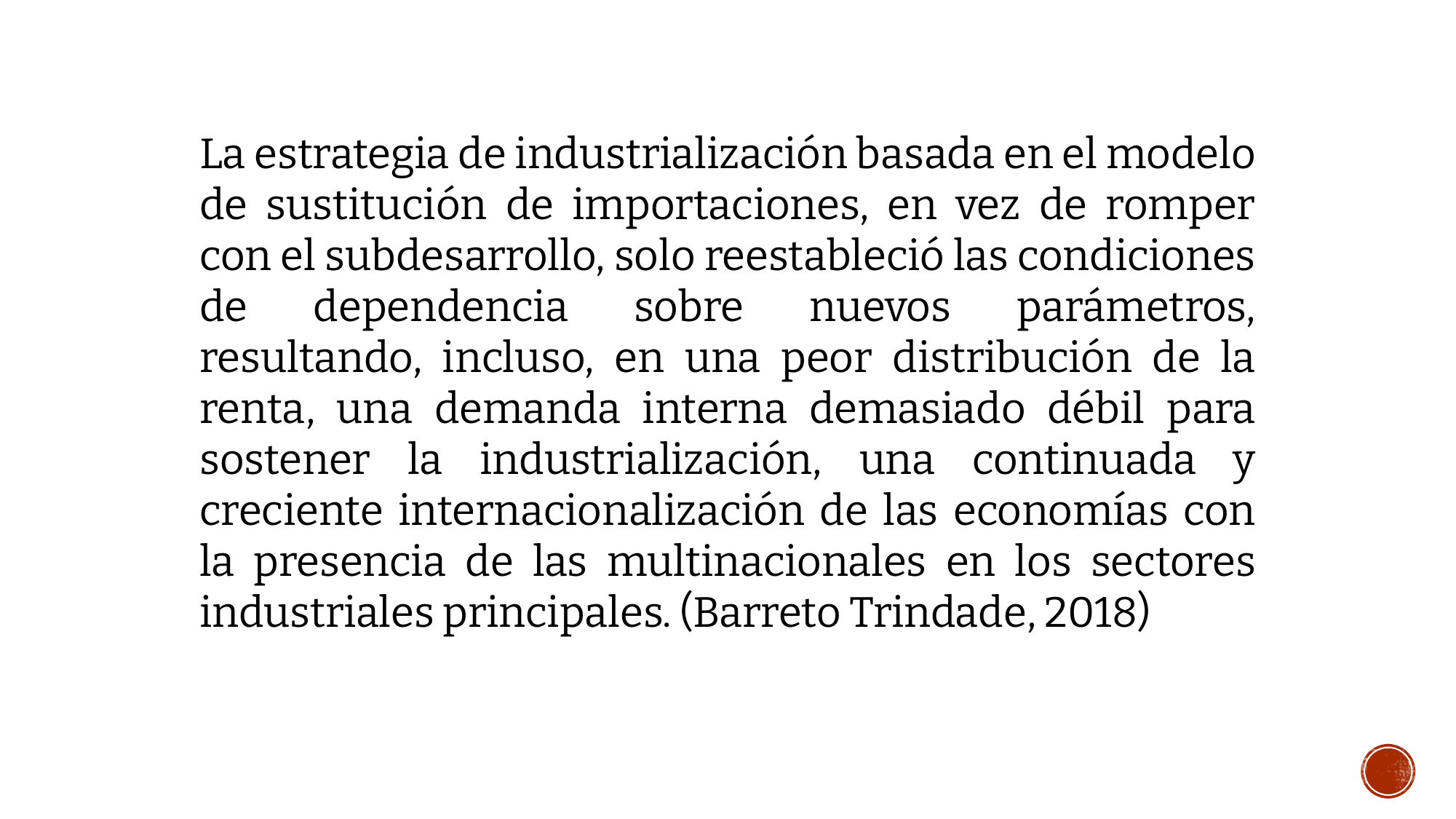

La estrategia de industrialización basada en el modelo de sustitución de importaciones, en vez de romper con el subdesarrollo, solo reestableció las condiciones de dependencia sobre nuevos parámetros, resultando, incluso, en una peor distribución de la renta, una demanda interna demasiado débil para sostener la industrialización, una continuada y creciente internacionalización de las economías con la presencia de las multinacionales en los sectores industriales principales. (Barreto Trindade, 2018)